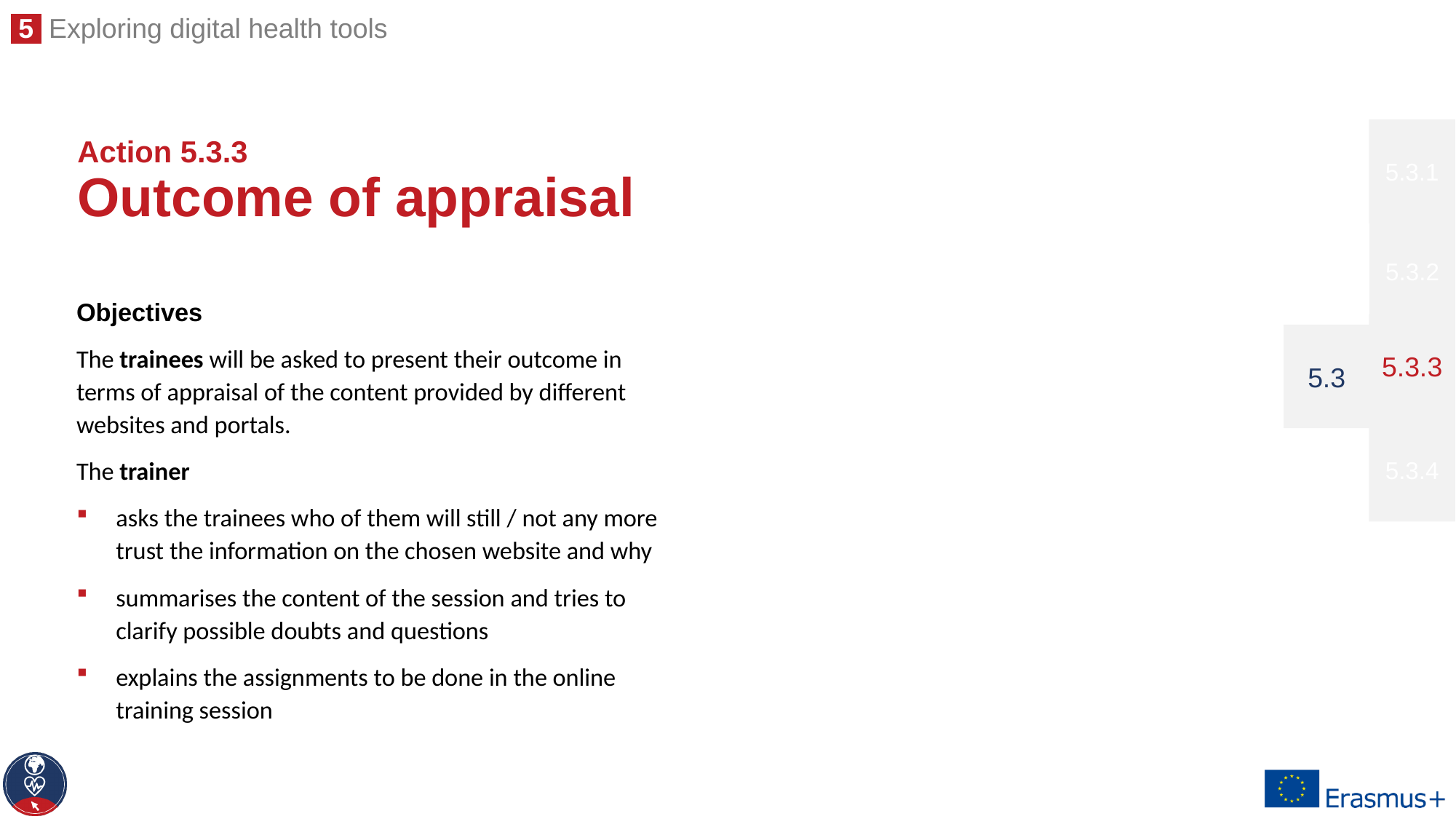

5.3.1
# Action 5.3.3 Outcome of appraisal
5.3.2
Objectives
The trainees will be asked to present their outcome in terms of appraisal of the content provided by different websites and portals.
The trainer
asks the trainees who of them will still / not any more trust the information on the chosen website and why
summarises the content of the session and tries to clarify possible doubts and questions
explains the assignments to be done in the online training session
5.3.3
5.3
5.3.4